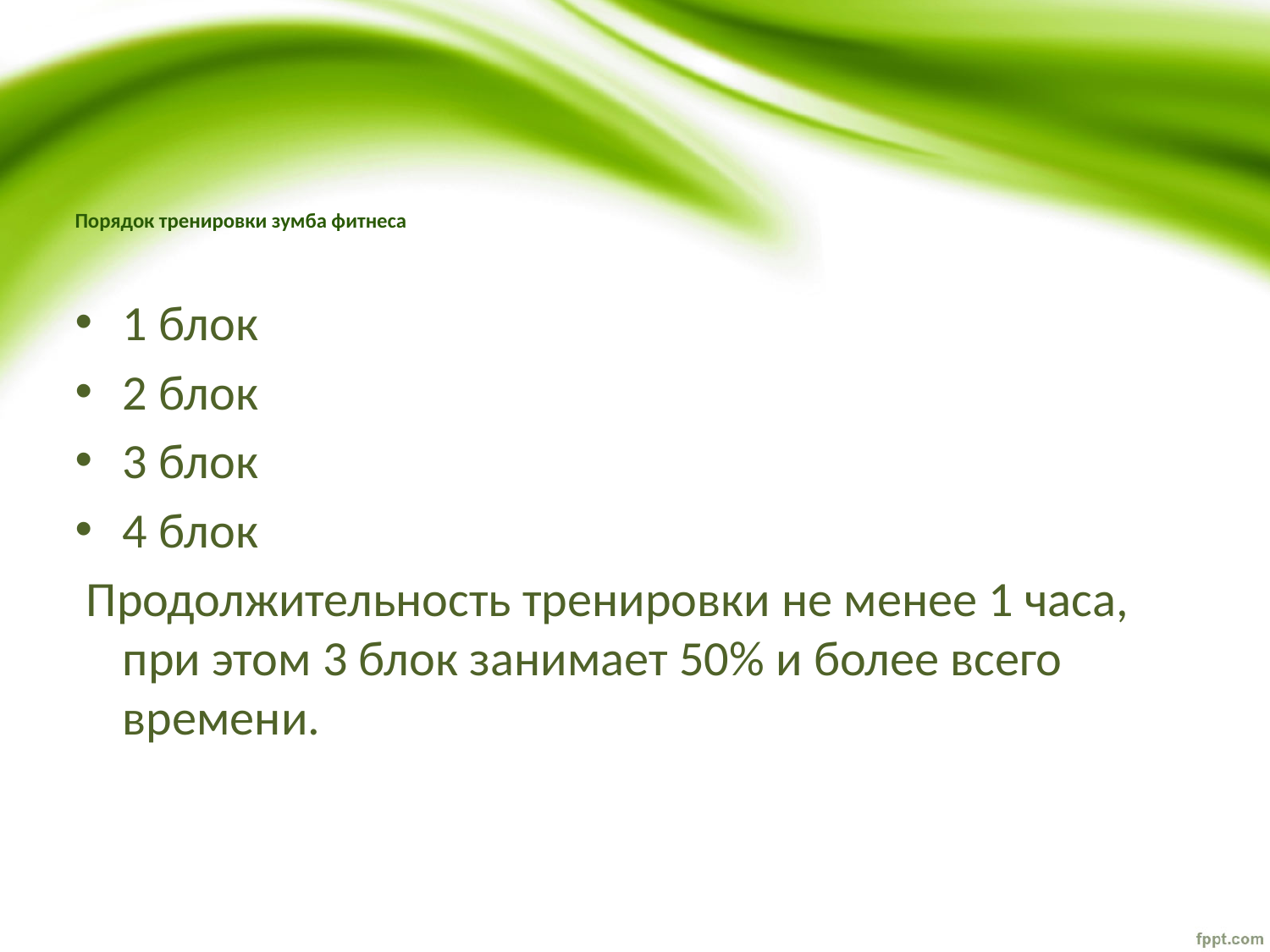

# Порядок тренировки зумба фитнеса
1 блок
2 блок
3 блок
4 блок
 Продолжительность тренировки не менее 1 часа, при этом 3 блок занимает 50% и более всего времени.